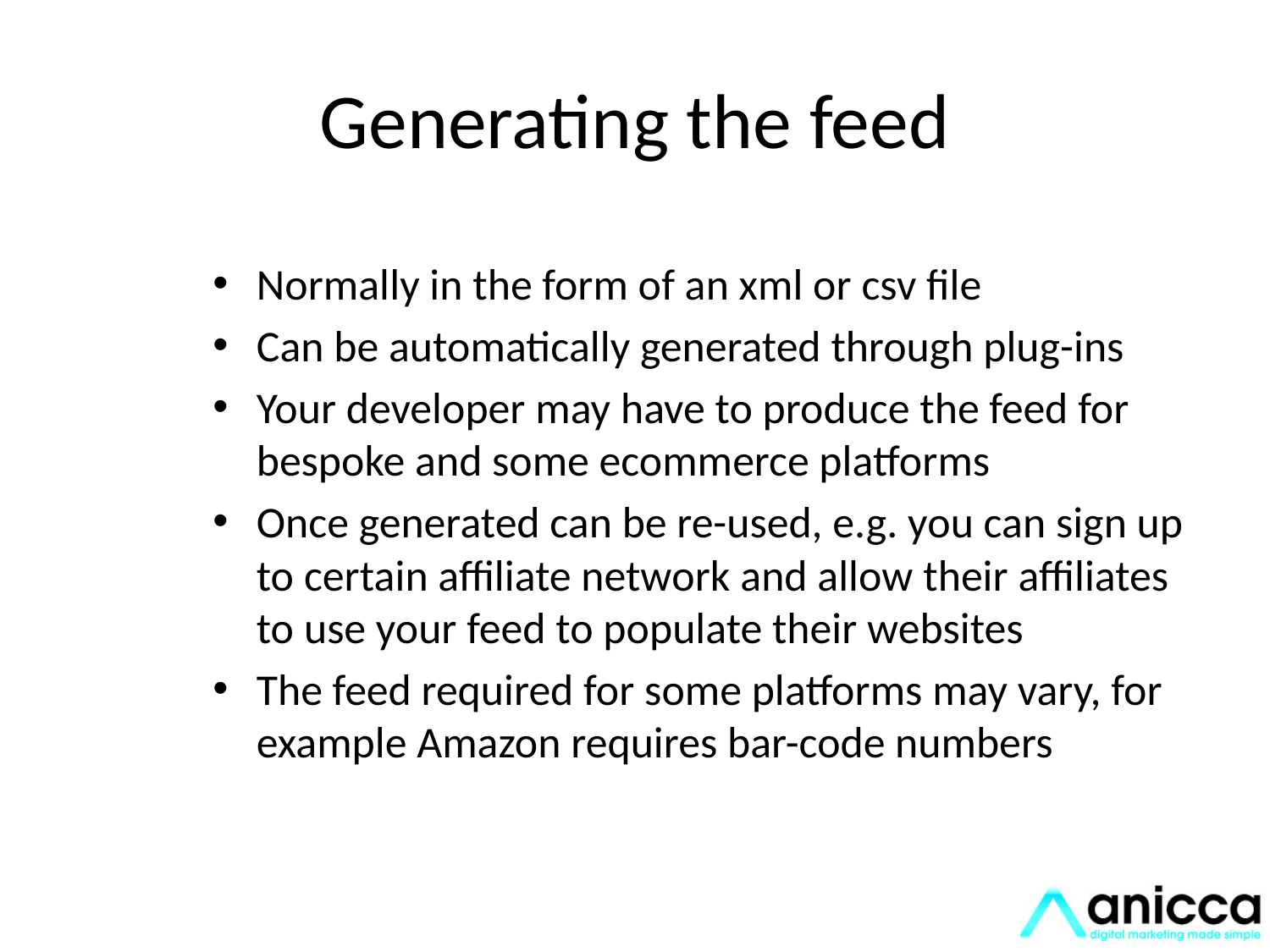

# Generating the feed
Normally in the form of an xml or csv file
Can be automatically generated through plug-ins
Your developer may have to produce the feed for bespoke and some ecommerce platforms
Once generated can be re-used, e.g. you can sign up to certain affiliate network and allow their affiliates to use your feed to populate their websites
The feed required for some platforms may vary, for example Amazon requires bar-code numbers